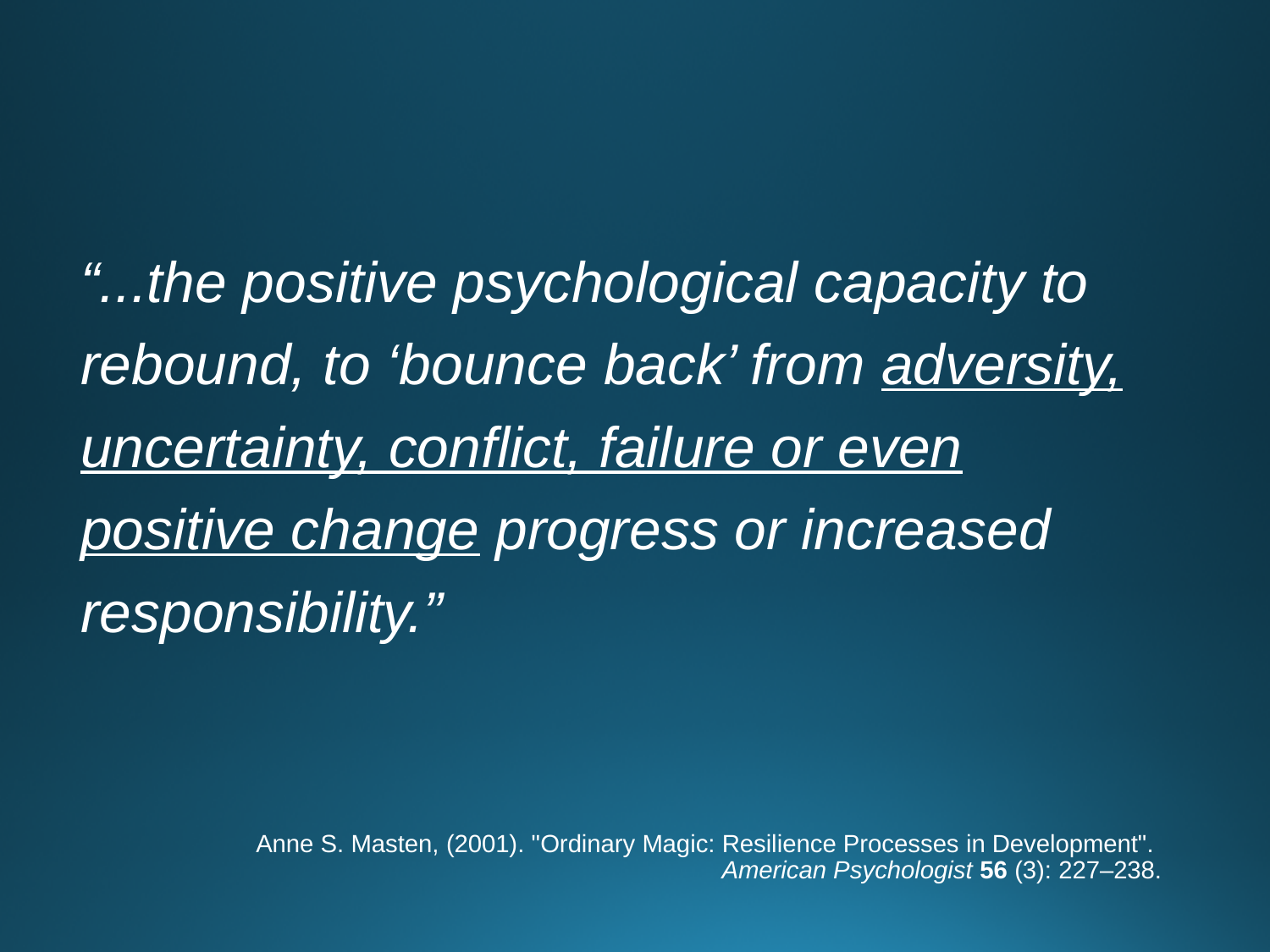

“...the positive psychological capacity to rebound, to ‘bounce back’ from adversity, uncertainty, conflict, failure or even positive change progress or increased responsibility.”

 Anne S. Masten, (2001). "Ordinary Magic: Resilience Processes in Development".
American Psychologist 56 (3): 227–238.